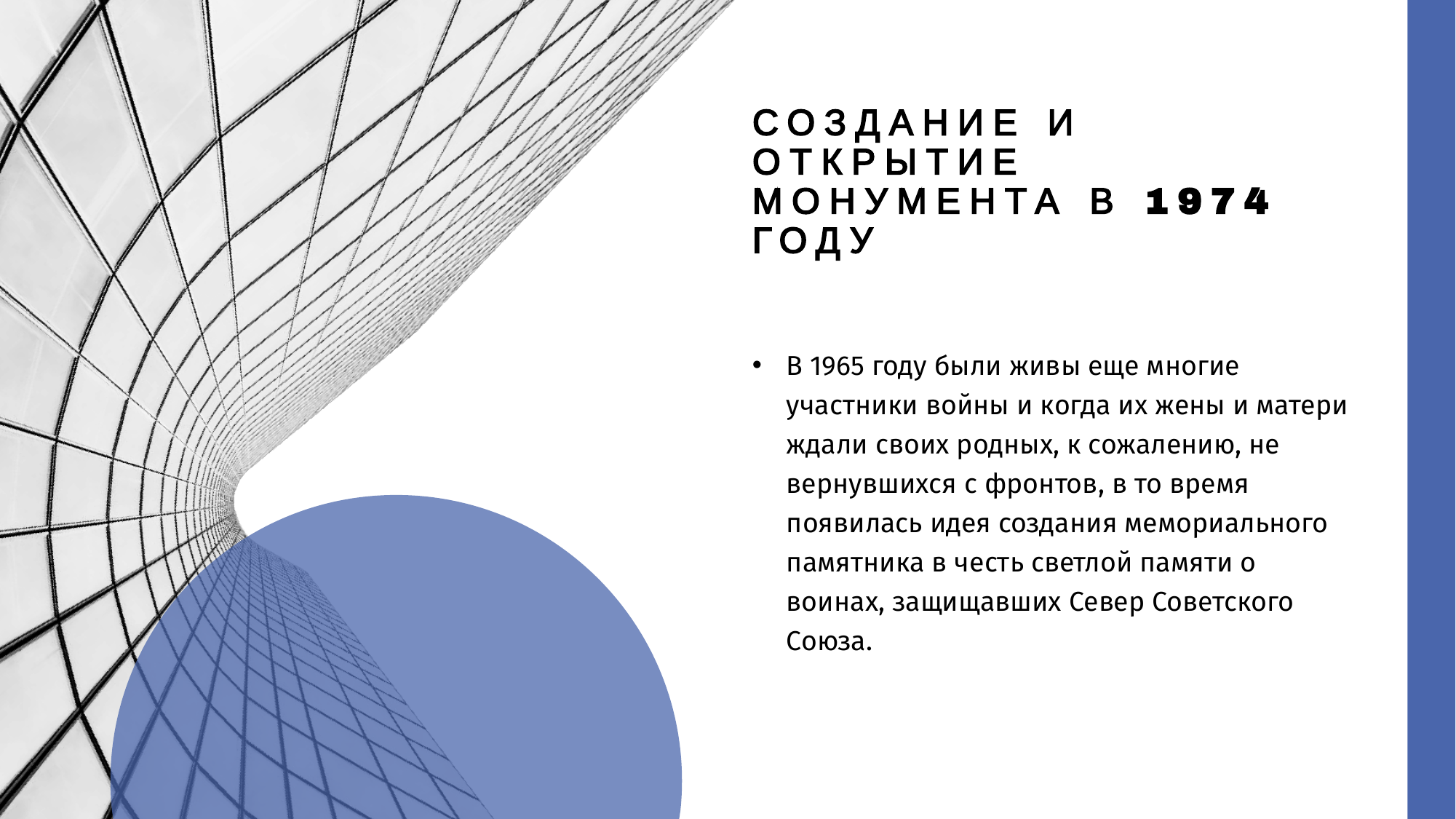

# Создание и открытие монумента в 1974 году
В 1965 году были живы еще многие участники войны и когда их жены и матери ждали своих родных, к сожалению, не вернувшихся с фронтов, в то время появилась идея создания мемориального памятника в честь светлой памяти о воинах, защищавших Север Советского Союза.